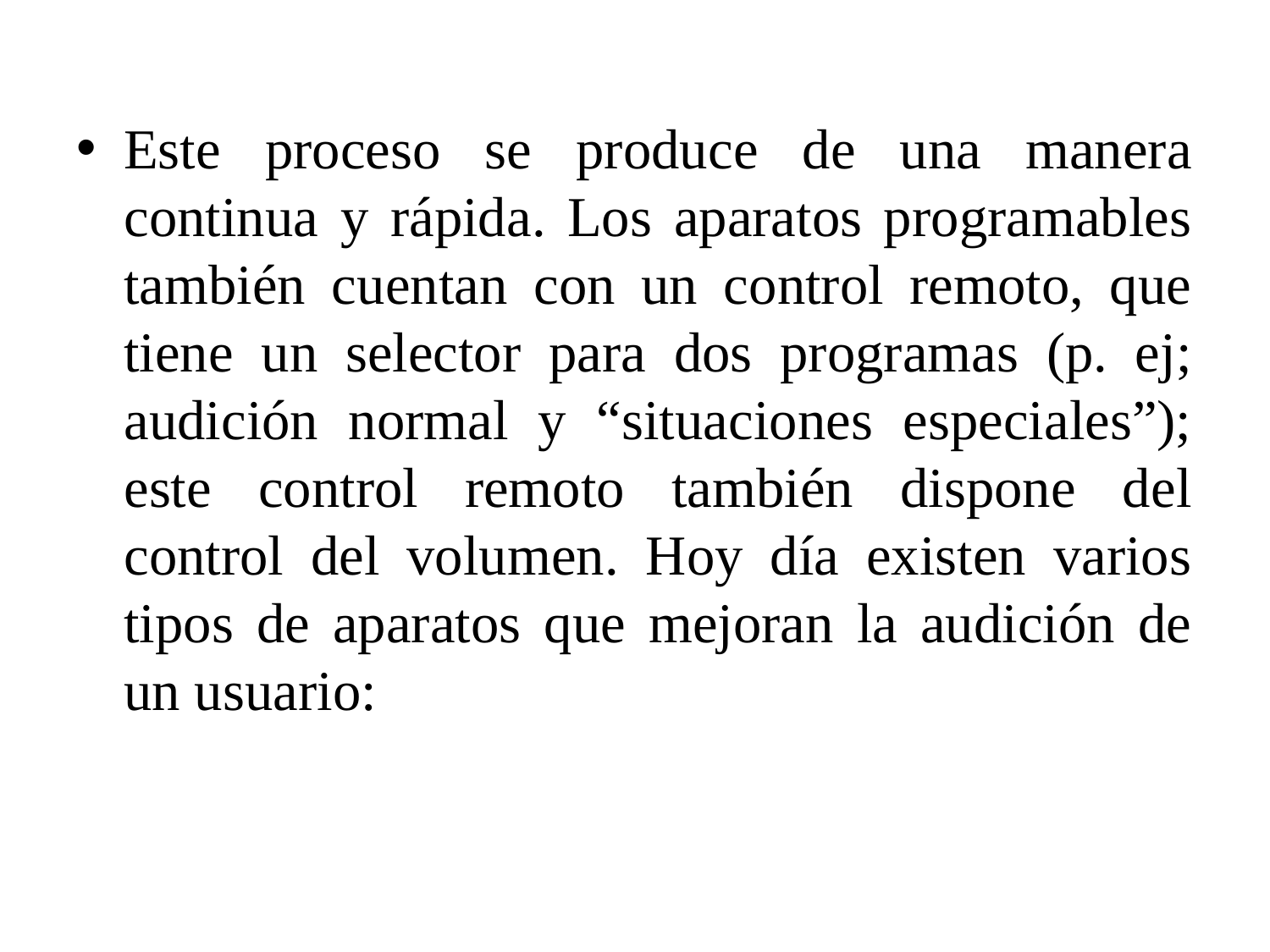

Este proceso se produce de una manera continua y rápida. Los aparatos programables también cuentan con un control remoto, que tiene un selector para dos programas (p. ej; audición normal y “situaciones especiales”); este control remoto también dispone del control del volumen. Hoy día existen varios tipos de aparatos que mejoran la audición de un usuario: